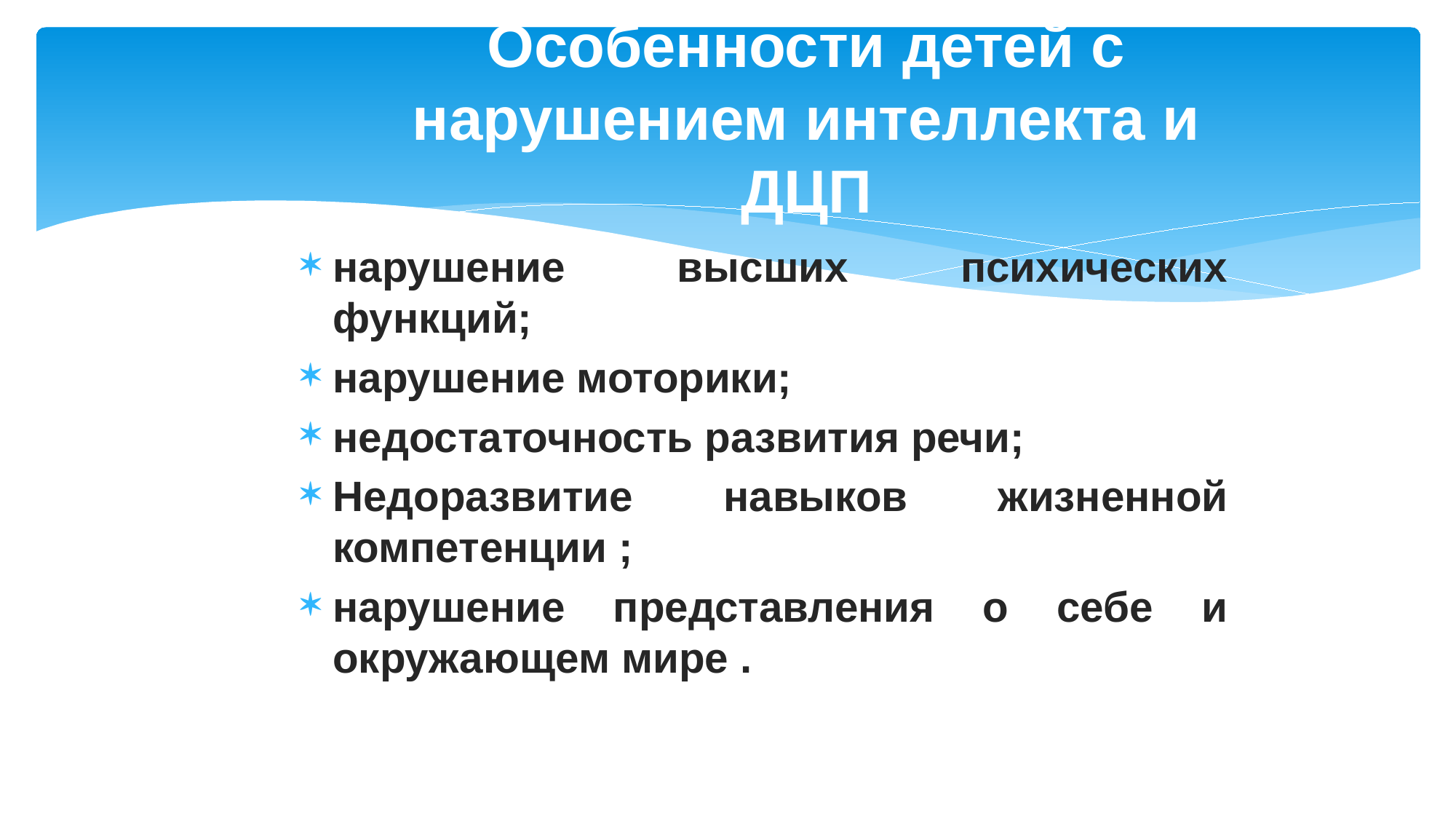

# Особенности детей с нарушением интеллекта и ДЦП
нарушение высших психических функций;
нарушение моторики;
недостаточность развития речи;
Недоразвитие навыков жизненной компетенции ;
нарушение представления о себе и окружающем мире .